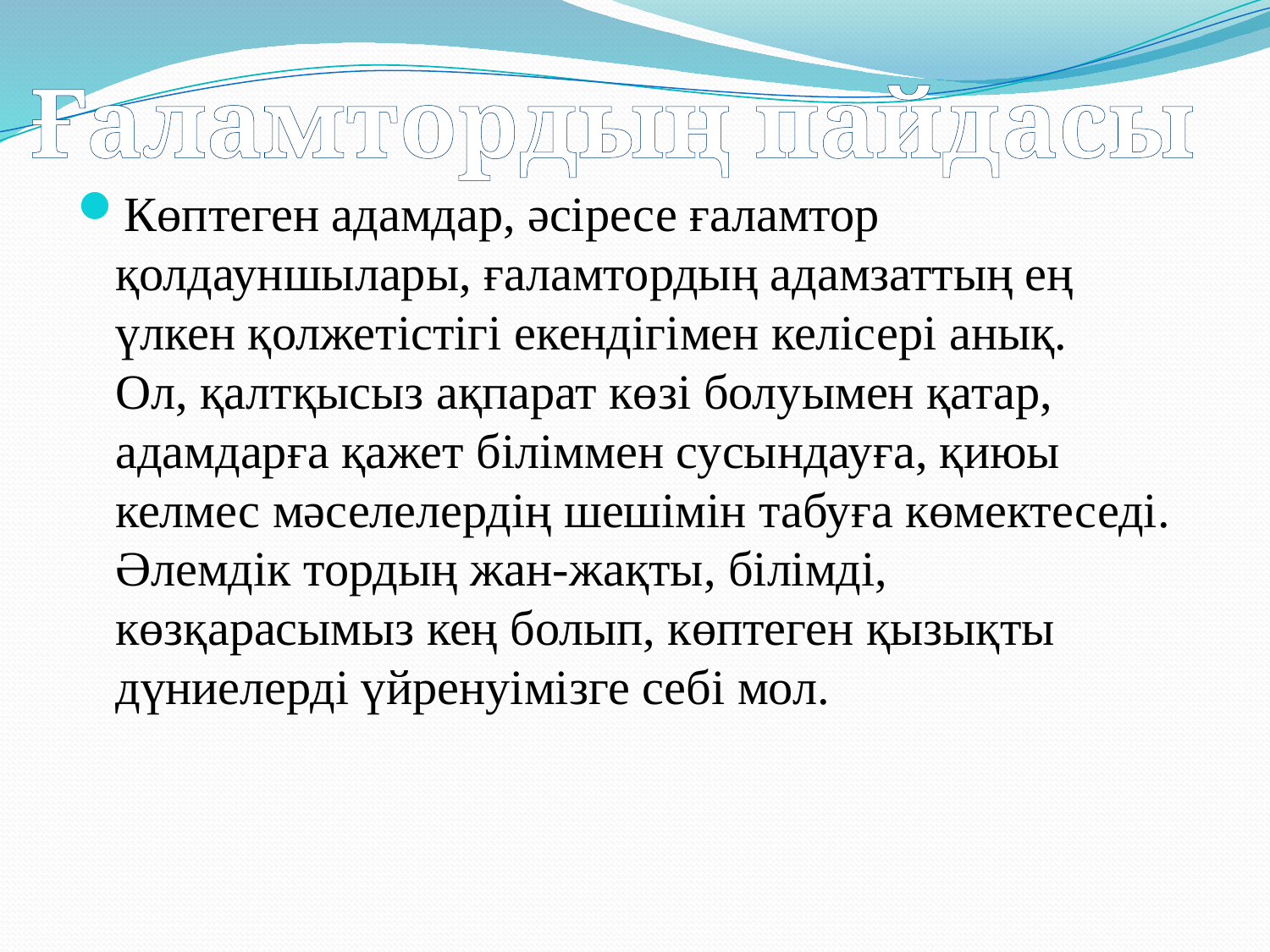

Ғаламтордың пайдасы
Көптеген адамдар, әсіресе ғаламтор қолдауншылары, ғаламтордың адамзаттың ең үлкен қолжетістігі екендігімен келісері анық. Ол, қалтқысыз ақпарат көзі болуымен қатар, адамдарға қажет біліммен сусындауға, қиюы келмес мәселелердің шешімін табуға көмектеседі. Әлемдік тордың жан-жақты, білімді, көзқарасымыз кең болып, көптеген қызықты дүниелерді үйренуімізге себі мол.